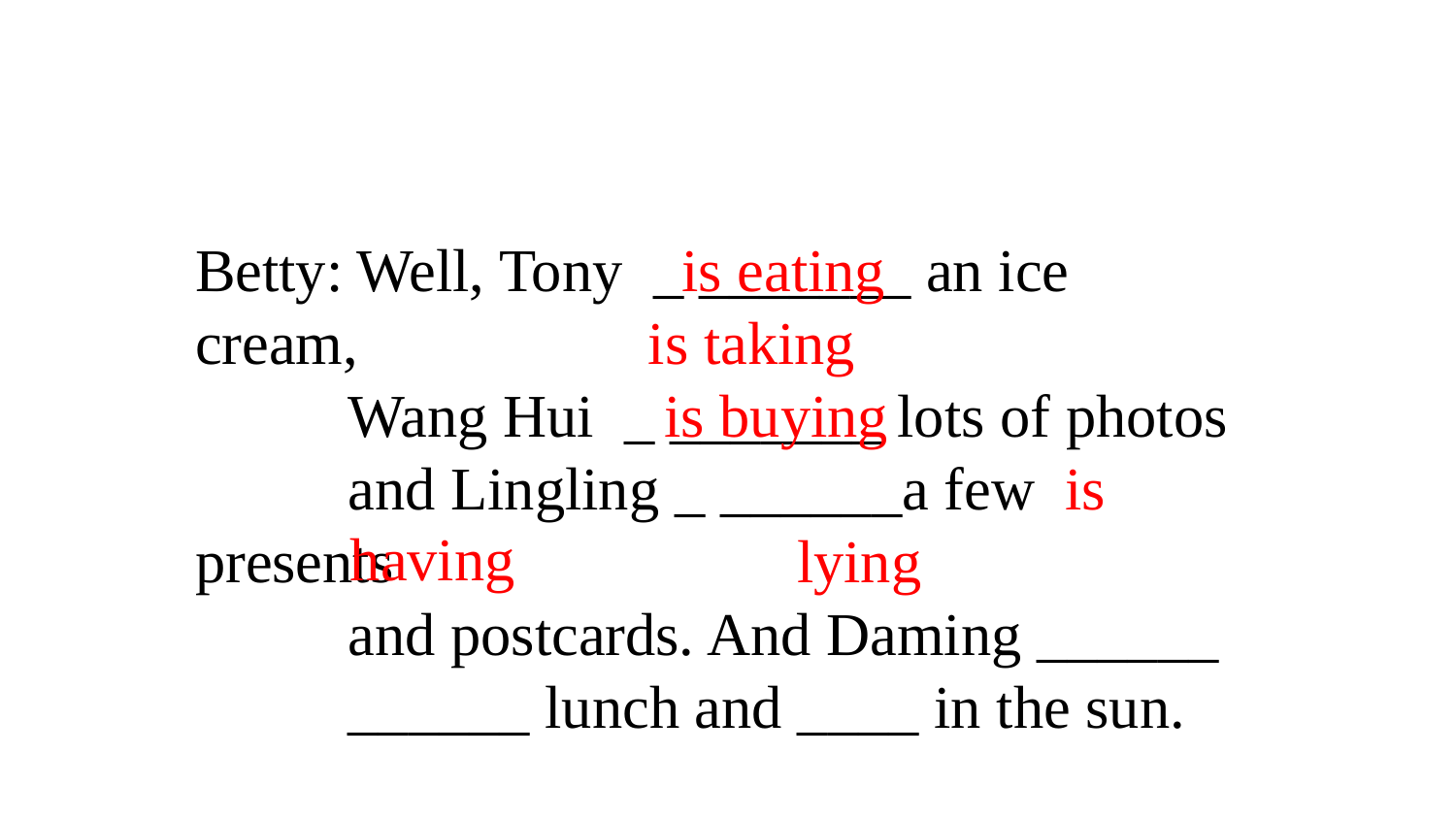

Betty: Well, Tony  _ _______ an ice cream,
          Wang Hui  _ _______ lots of photos
          and Lingling _ ______a few presents
          and postcards. And Daming ______
          ______ lunch and ____ in the sun.
is eating
is taking
is buying
is
having
lying